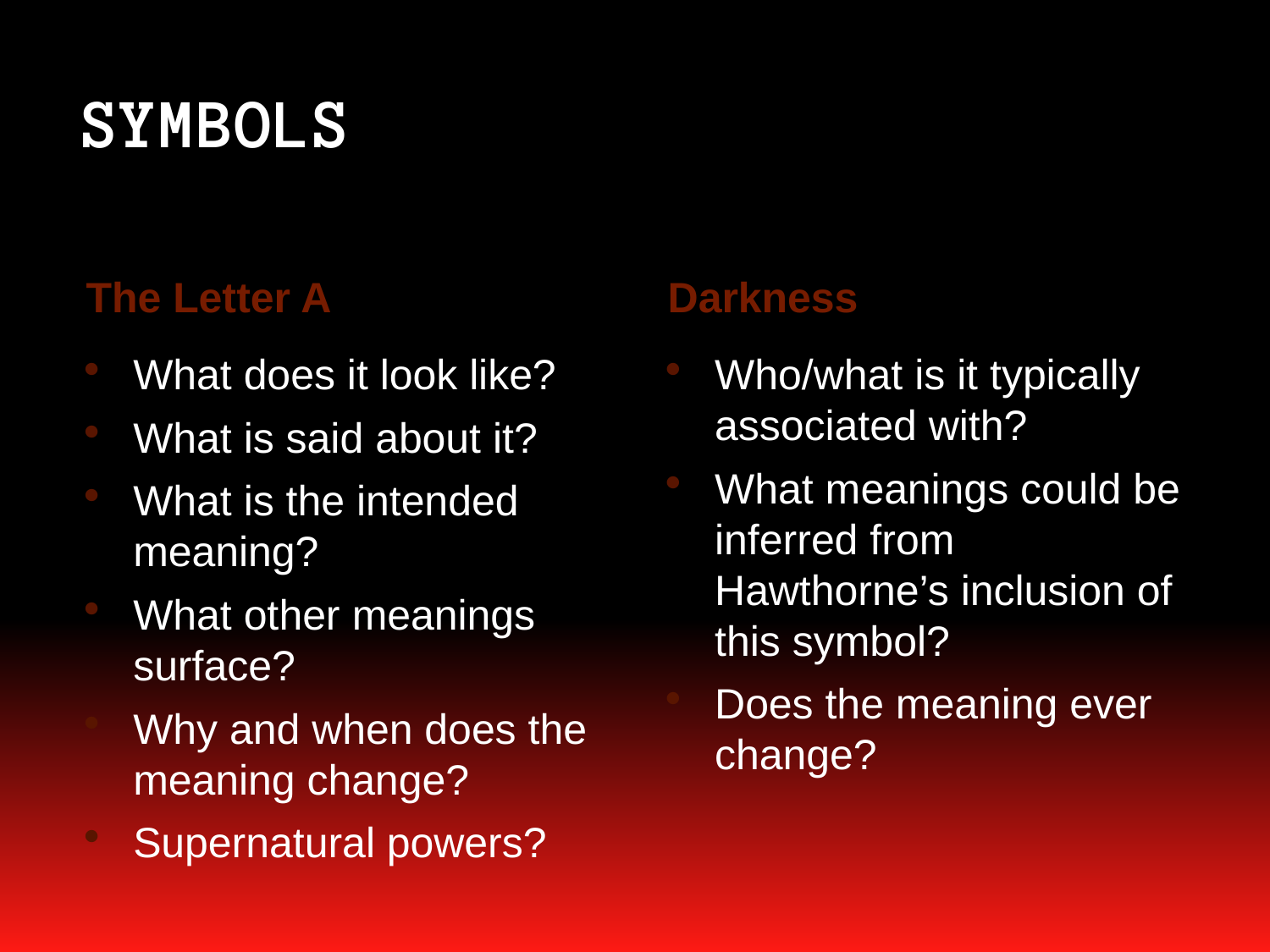

# SYMBOLS
The Letter A
Darkness
What does it look like?
What is said about it?
What is the intended meaning?
What other meanings surface?
Why and when does the meaning change?
Supernatural powers?

Who/what is it typically associated with?
What meanings could be inferred from Hawthorne’s inclusion of this symbol?
Does the meaning ever change?